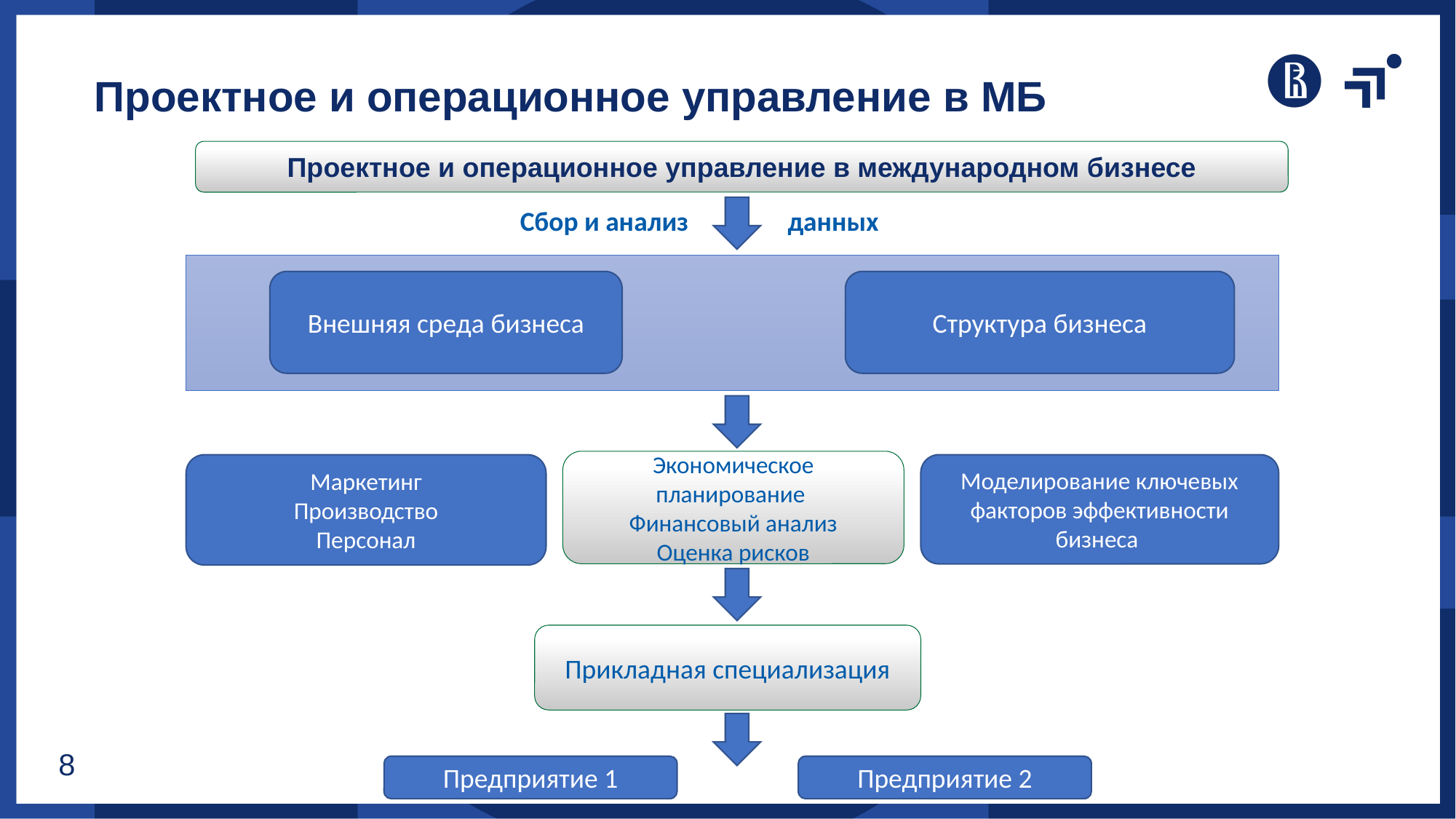

Проектное и операционное управление в МБ
Проектное и операционное управление в международном бизнесе

Сбор и анализ	        данных

Внешняя среда бизнеса
Структура бизнеса

Маркетинг
Производство
Персонал
Моделирование ключевых факторов эффективности бизнеса

Прикладная специализация

Предприятие 1
Предприятие 2
Экономическое планирование
Финансовый анализ
Оценка рисков